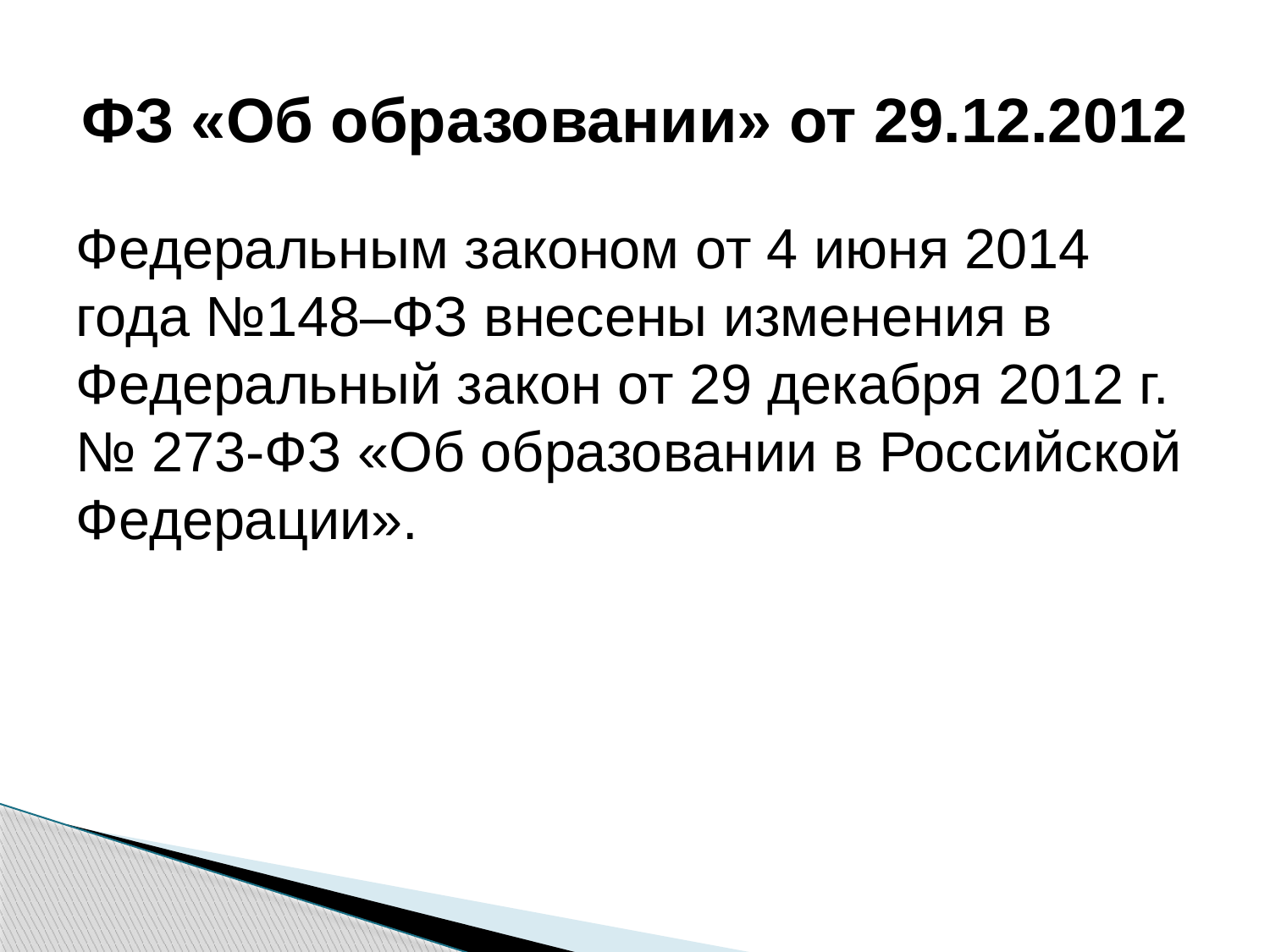

# ФЗ «Об образовании» от 29.12.2012
Федеральным законом от 4 июня 2014 года №148–ФЗ внесены изменения в Федеральный закон от 29 декабря 2012 г. № 273-ФЗ «Об образовании в Российской Федерации».